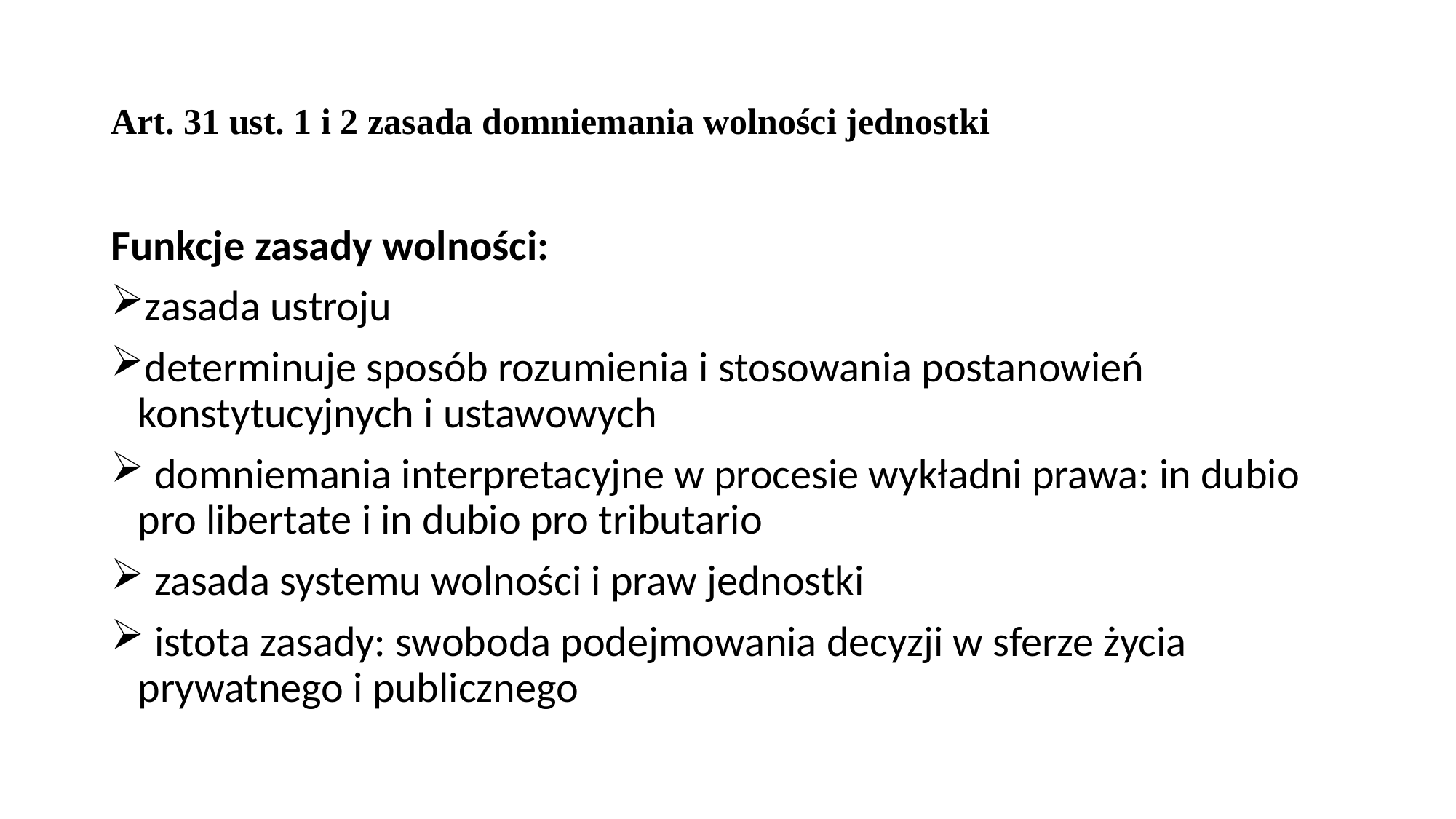

# Art. 31 ust. 1 i 2 zasada domniemania wolności jednostki
Funkcje zasady wolności:
zasada ustroju
determinuje sposób rozumienia i stosowania postanowień konstytucyjnych i ustawowych
 domniemania interpretacyjne w procesie wykładni prawa: in dubio pro libertate i in dubio pro tributario
 zasada systemu wolności i praw jednostki
 istota zasady: swoboda podejmowania decyzji w sferze życia prywatnego i publicznego